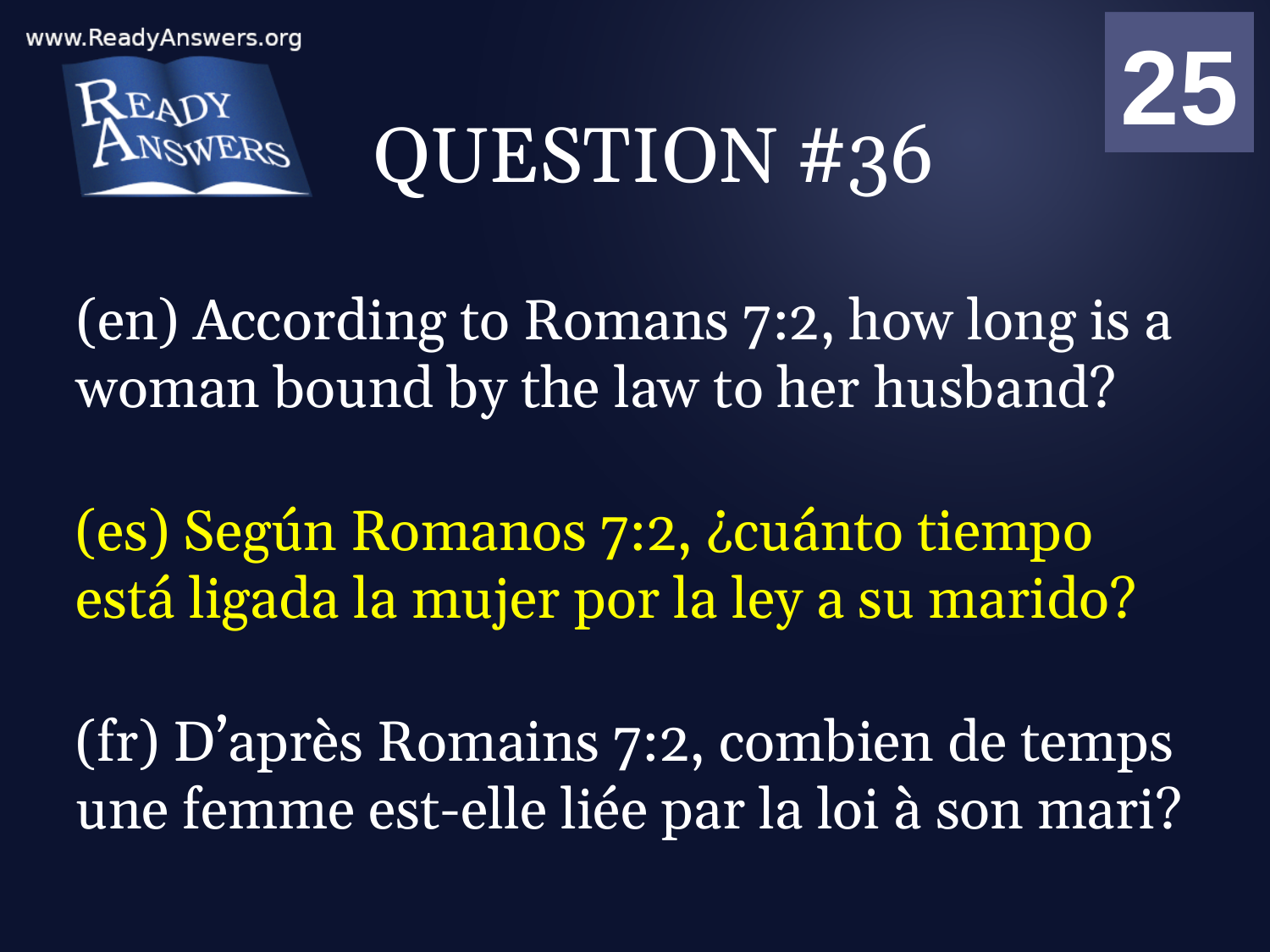

01
02
03
04
05
06
07
08
09
10
11
12
13
14
15
16
17
18
19
20
21
22
23
24
25
00
# QUESTION #36
(en) According to Romans 7:2, how long is a woman bound by the law to her husband?
(es) Según Romanos 7:2, ¿cuánto tiempo está ligada la mujer por la ley a su marido?
(fr) D’après Romains 7:2, combien de temps une femme est-elle liée par la loi à son mari?